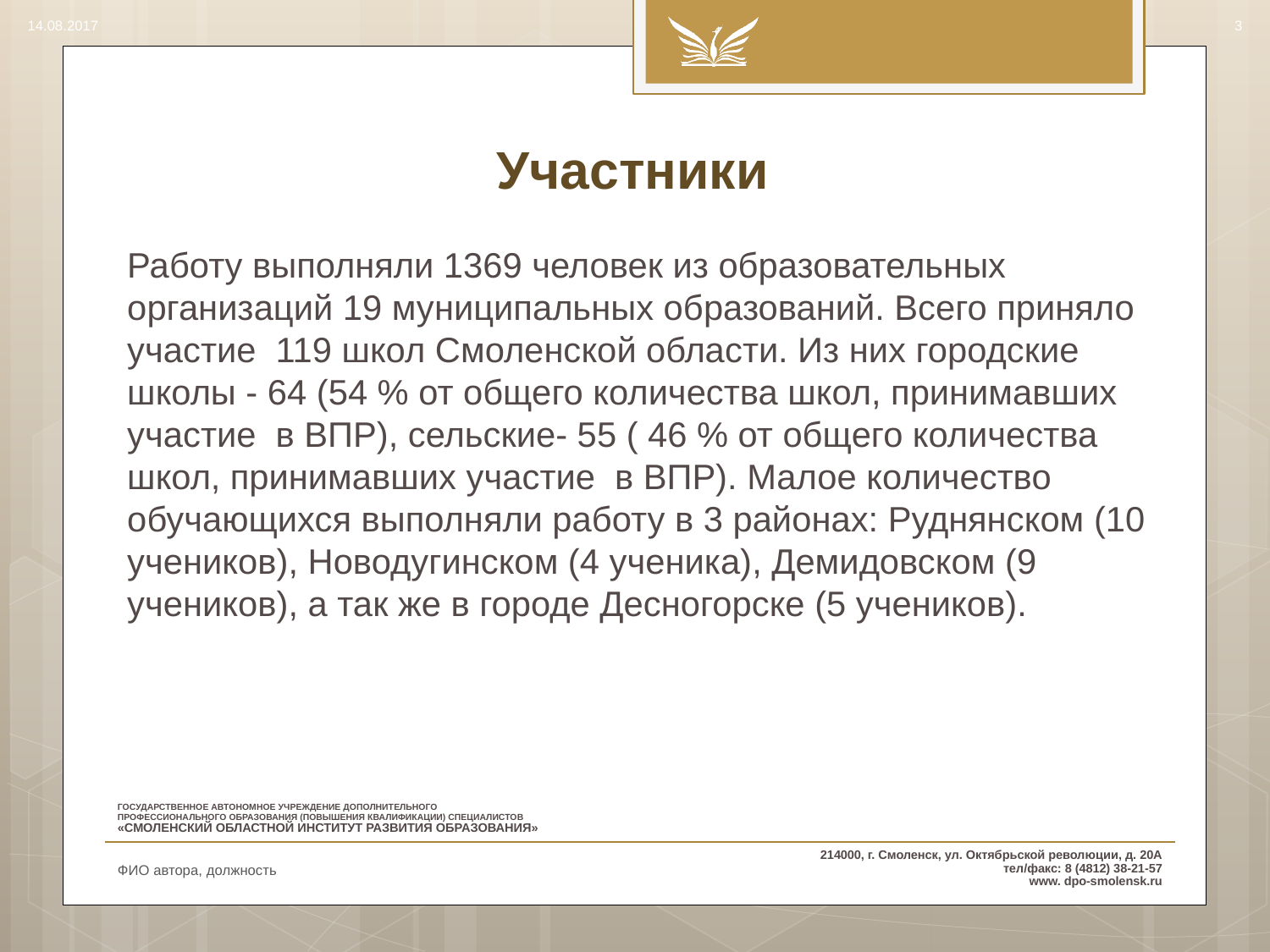

14.08.2017
3
# Участники
Работу выполняли 1369 человек из образовательных организаций 19 муниципальных образований. Всего приняло участие  119 школ Смоленской области. Из них городские школы - 64 (54 % от общего количества школ, принимавших участие  в ВПР), сельские- 55 ( 46 % от общего количества школ, принимавших участие  в ВПР). Малое количество обучающихся выполняли работу в 3 районах: Руднянском (10 учеников), Новодугинском (4 ученика), Демидовском (9 учеников), а так же в городе Десногорске (5 учеников).
ФИО автора, должность